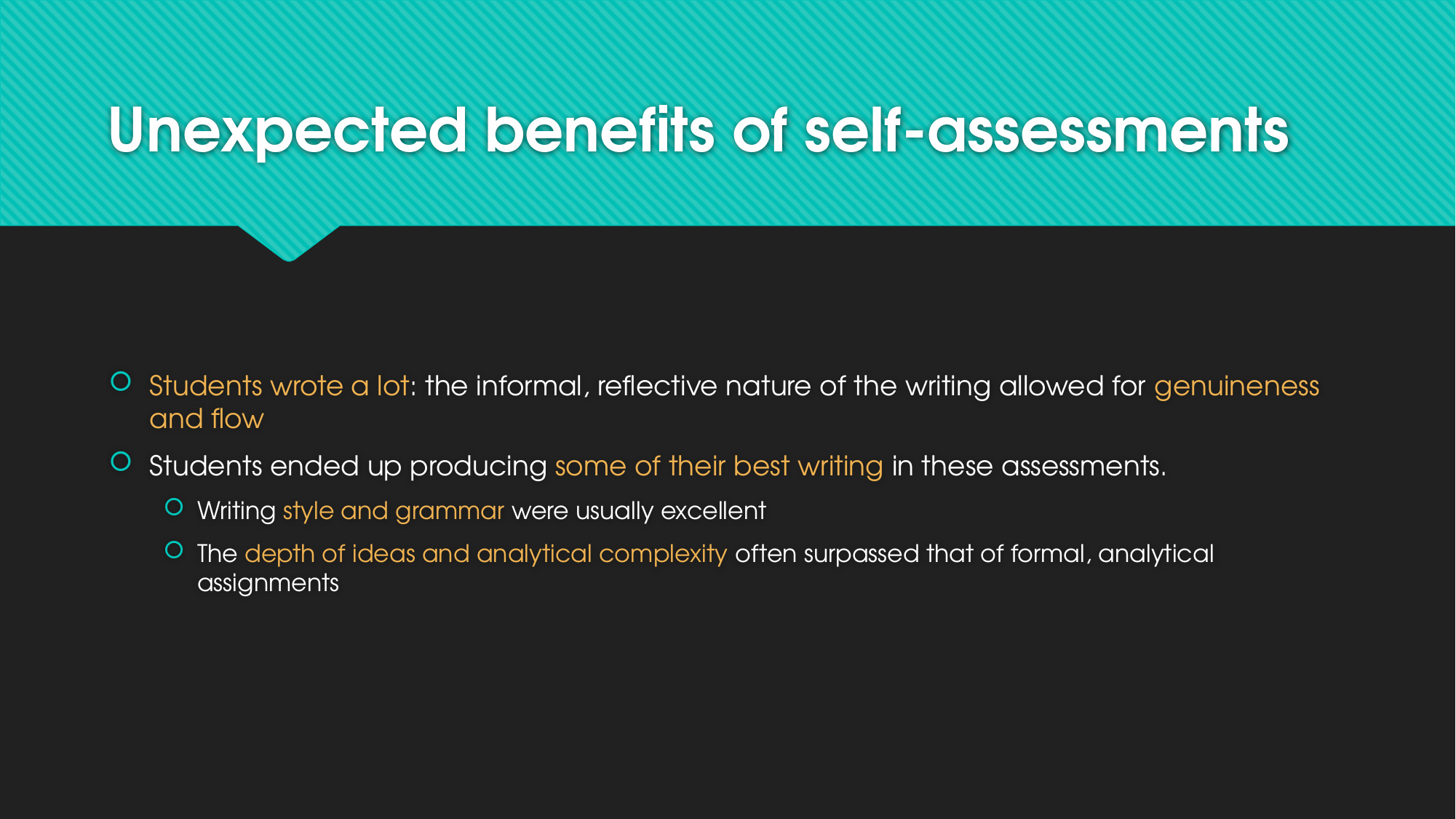

# Unexpected benefits of self-assessments
Students wrote a lot: the informal, reflective nature of the writing allowed for genuineness and flow
Students ended up producing some of their best writing in these assessments.
Writing style and grammar were usually excellent
The depth of ideas and analytical complexity often surpassed that of formal, analytical assignments